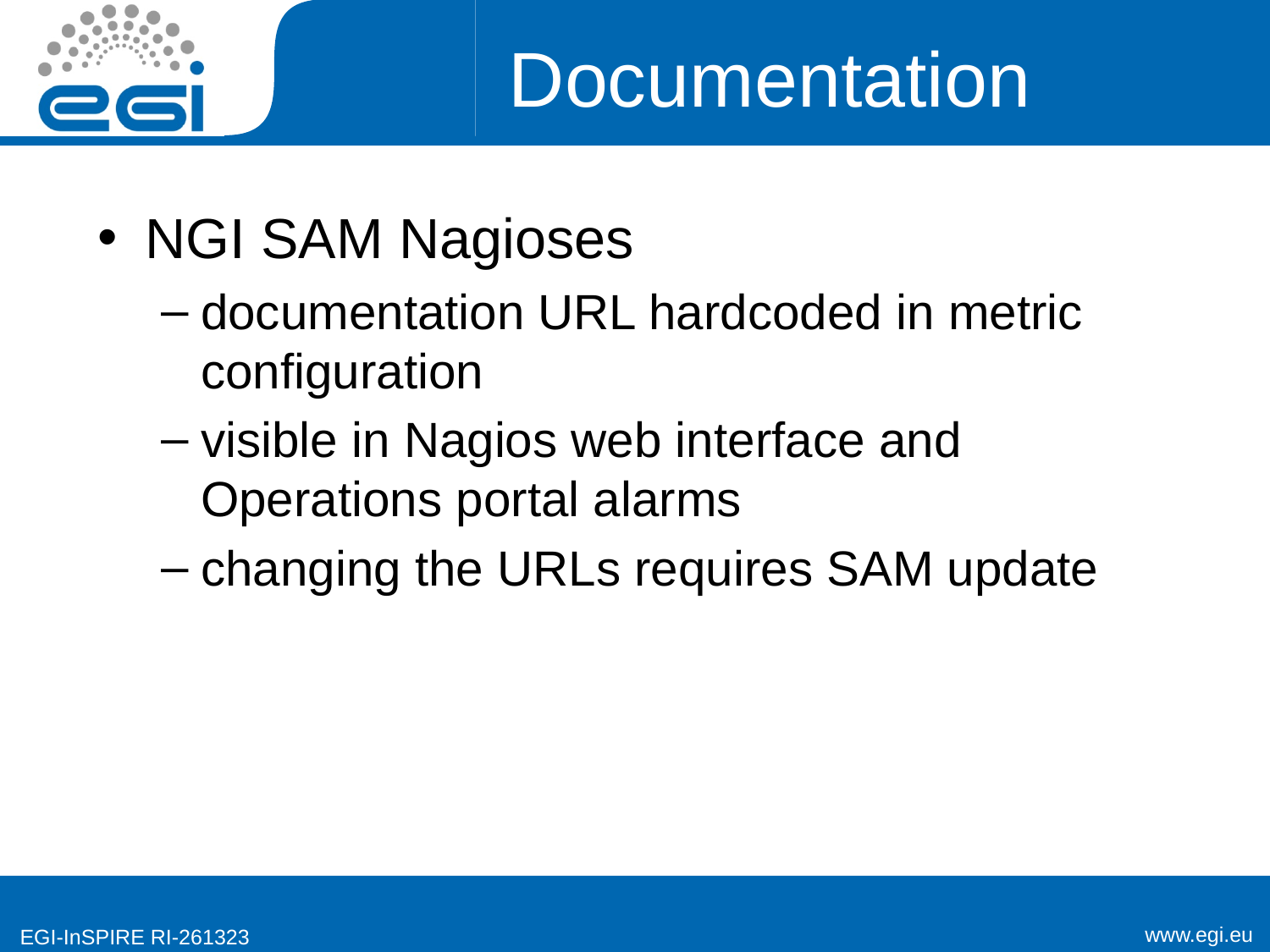

# Documentation
NGI SAM Nagioses
documentation URL hardcoded in metric configuration
visible in Nagios web interface and Operations portal alarms
changing the URLs requires SAM update